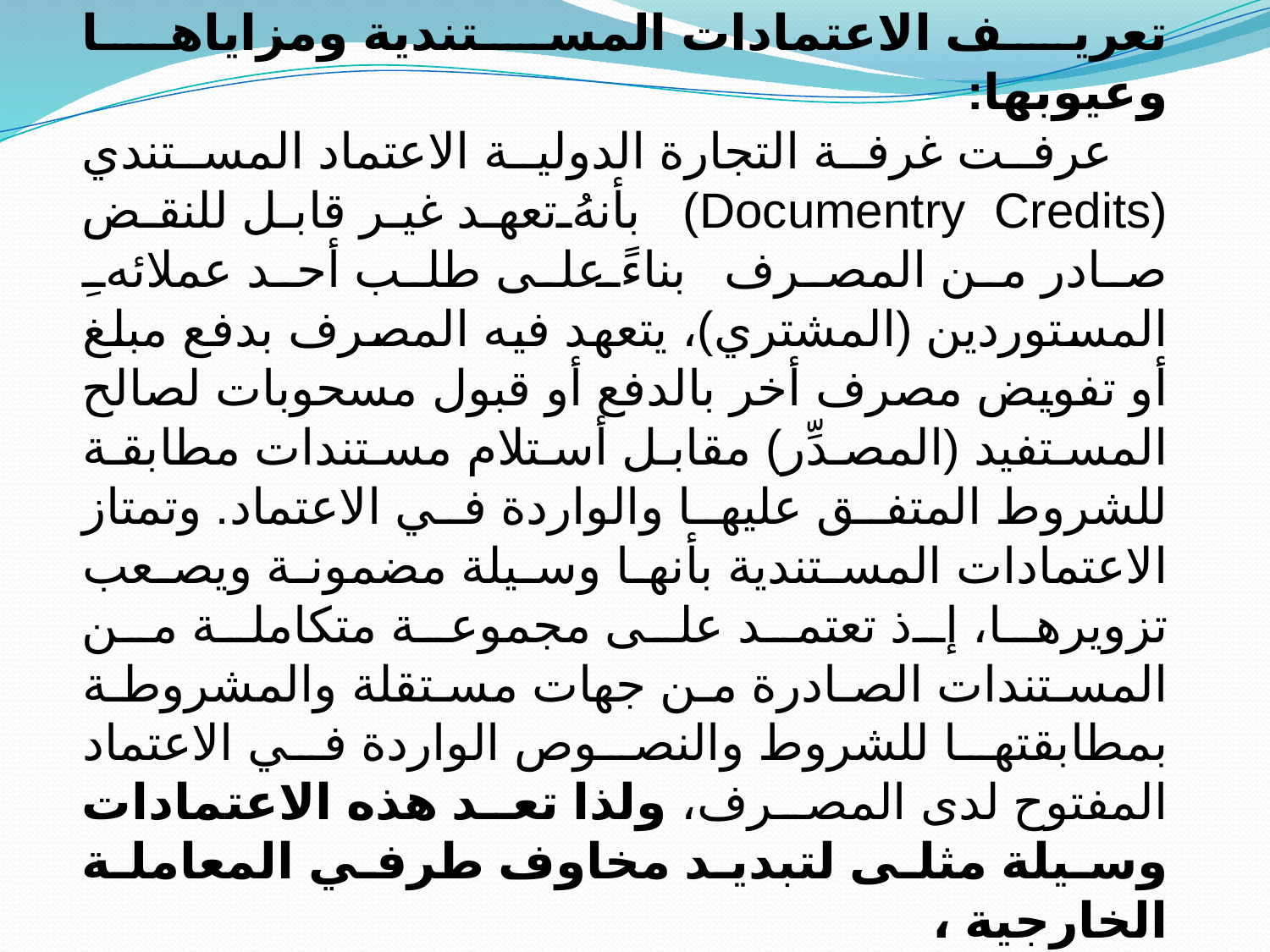

تعريف الاعتمادات المستندية ومزاياها وعيوبها:
    عرفت غرفة التجارة الدولية الاعتماد المستندي (Documentry Credits)  بأنهُ تعهد غير قابل للنقض صادر من المصرف بناءً على طلب أحد عملائهِ المستوردين (المشتري)، يتعهد فيه المصرف بدفع مبلغ أو تفويض مصرف أخر بالدفع أو قبول مسحوبات لصالح المستفيد (المصدِّر) مقابل أستلام مستندات مطابقة للشروط المتفق عليها والواردة في الاعتماد. وتمتاز الاعتمادات المستندية بأنها وسيلة مضمونة ويصعب تزويرها، إذ تعتمد على مجموعة متكاملة من المستندات الصادرة من جهات مستقلة والمشروطة بمطابقتها للشروط والنصوص الواردة في الاعتماد المفتوح لدى المصرف، ولذا تعد هذه الاعتمادات وسيلة مثلى لتبديد مخاوف طرفي المعاملة الخارجية ،